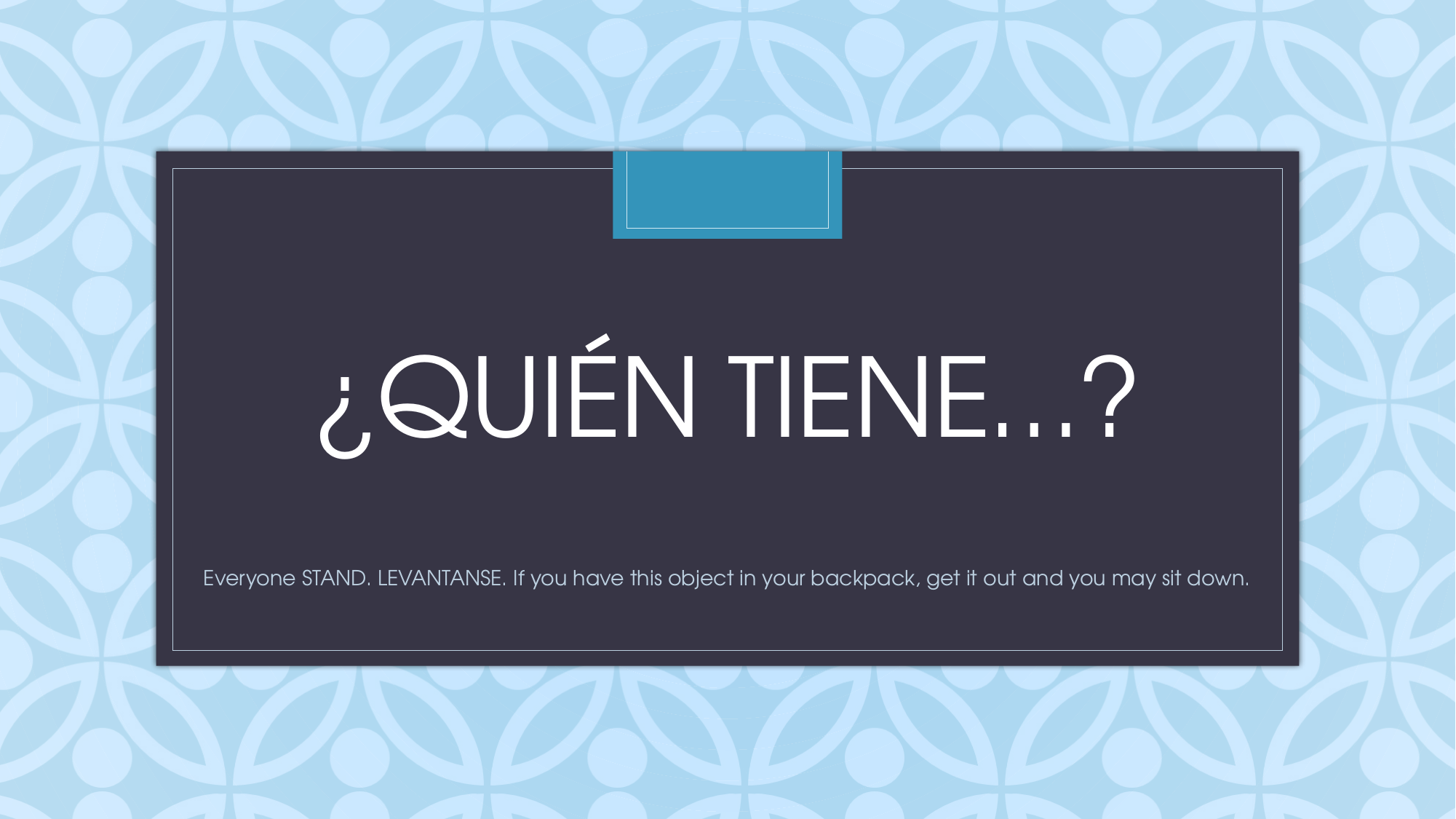

# ¿Quién tiene…?
Everyone STAND. LEVANTANSE. If you have this object in your backpack, get it out and you may sit down.